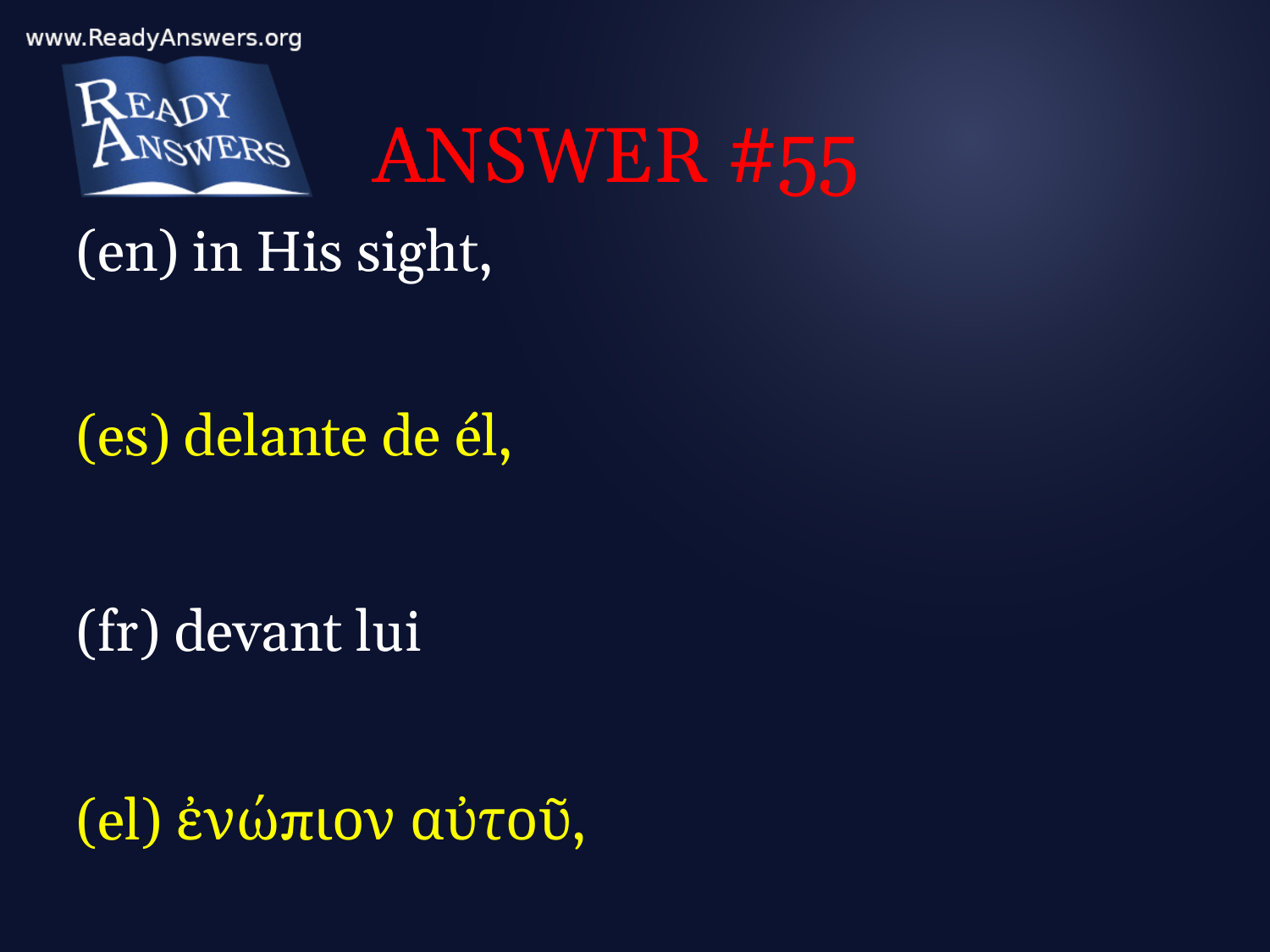

# ANSWER #55
(en) in His sight,
(es) delante de él,
(fr) devant lui
(el) ἐνώπιον αὐτοῦ,